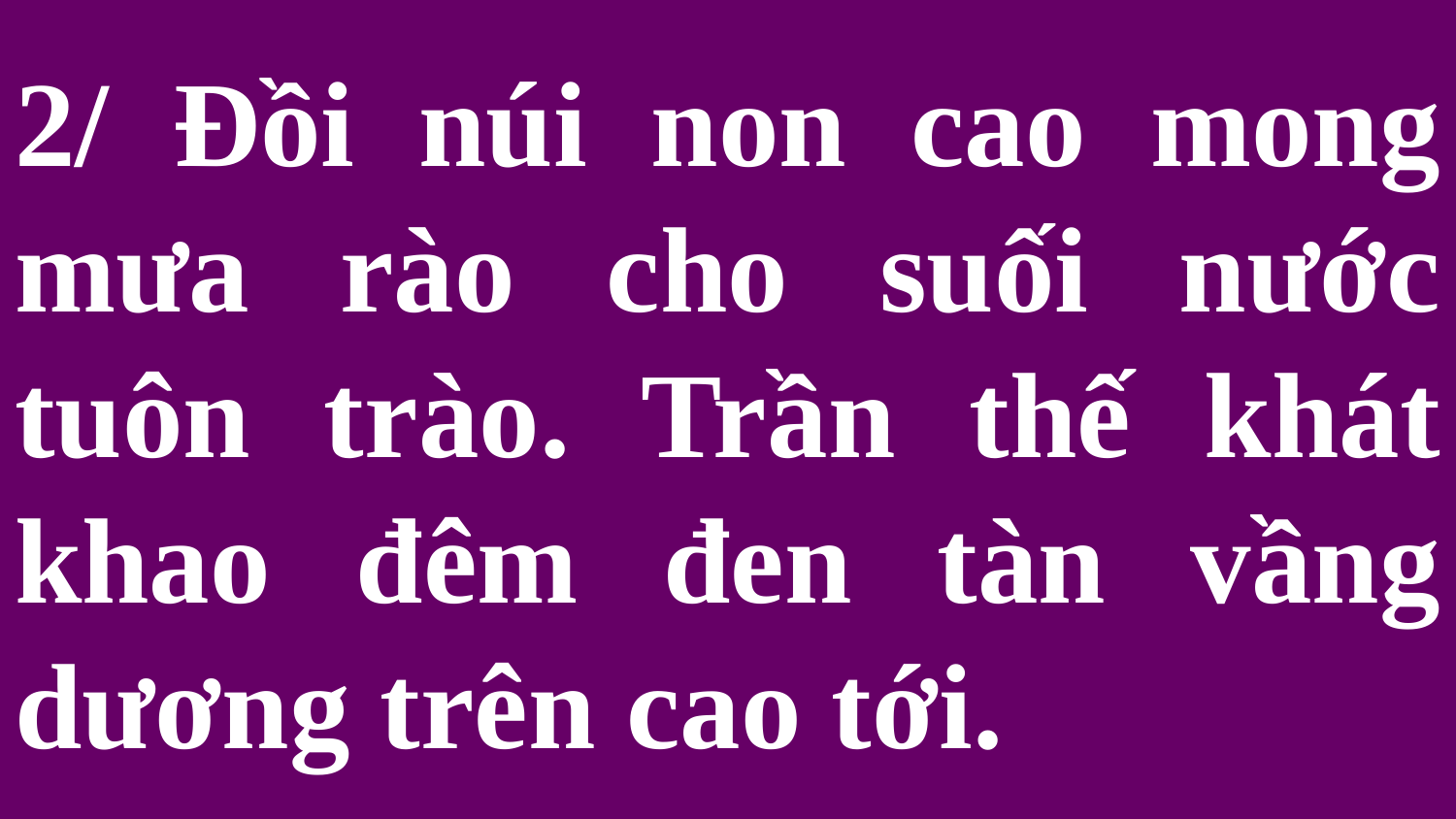

# 2/ Đồi núi non cao mong mưa rào cho suối nước tuôn trào. Trần thế khát khao đêm đen tàn vầng dương trên cao tới.